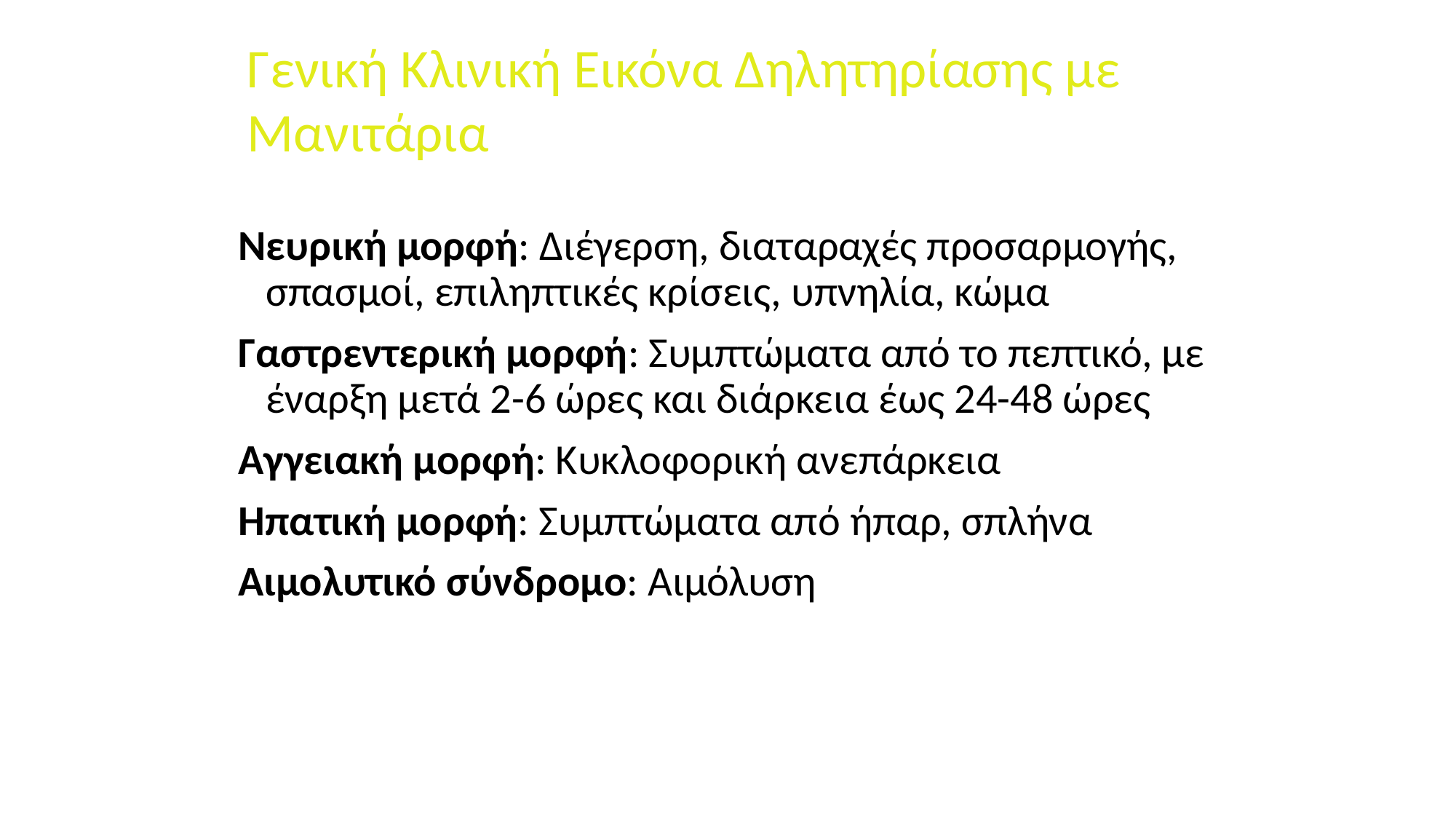

# Γενική Κλινική Εικόνα Δηλητηρίασης με Μανιτάρια
Νευρική μορφή: Διέγερση, διαταραχές προσαρμογής, σπασμοί, επιληπτικές κρίσεις, υπνηλία, κώμα
Γαστρεντερική μορφή: Συμπτώματα από το πεπτικό, με έναρξη μετά 2-6 ώρες και διάρκεια έως 24-48 ώρες
Αγγειακή μορφή: Κυκλοφορική ανεπάρκεια
Ηπατική μορφή: Συμπτώματα από ήπαρ, σπλήνα
Αιμολυτικό σύνδρομο: Αιμόλυση